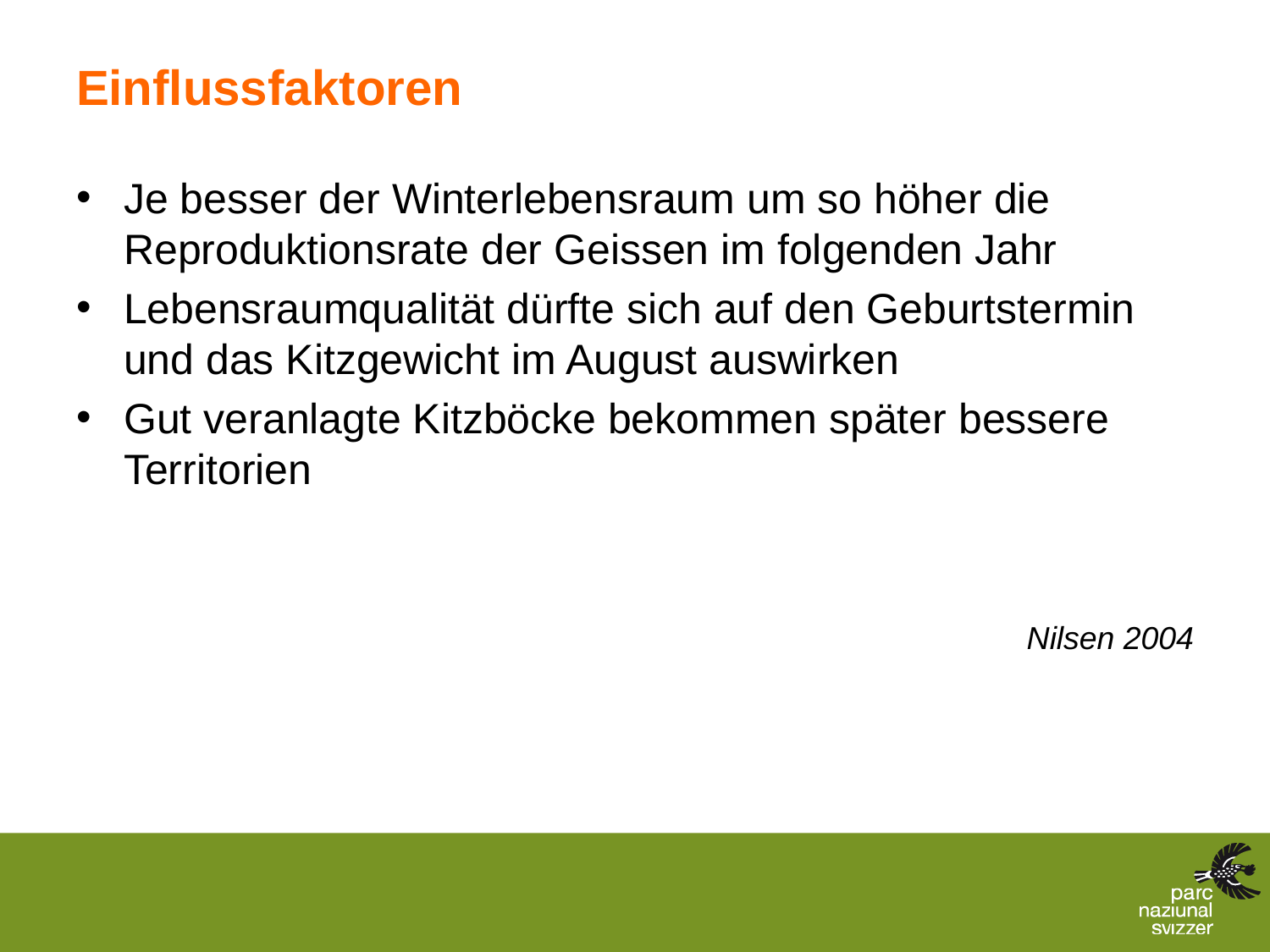

# Einflussfaktoren
Je besser der Winterlebensraum um so höher die Reproduktionsrate der Geissen im folgenden Jahr
Lebensraumqualität dürfte sich auf den Geburtstermin und das Kitzgewicht im August auswirken
Gut veranlagte Kitzböcke bekommen später bessere Territorien

Nilsen 2004